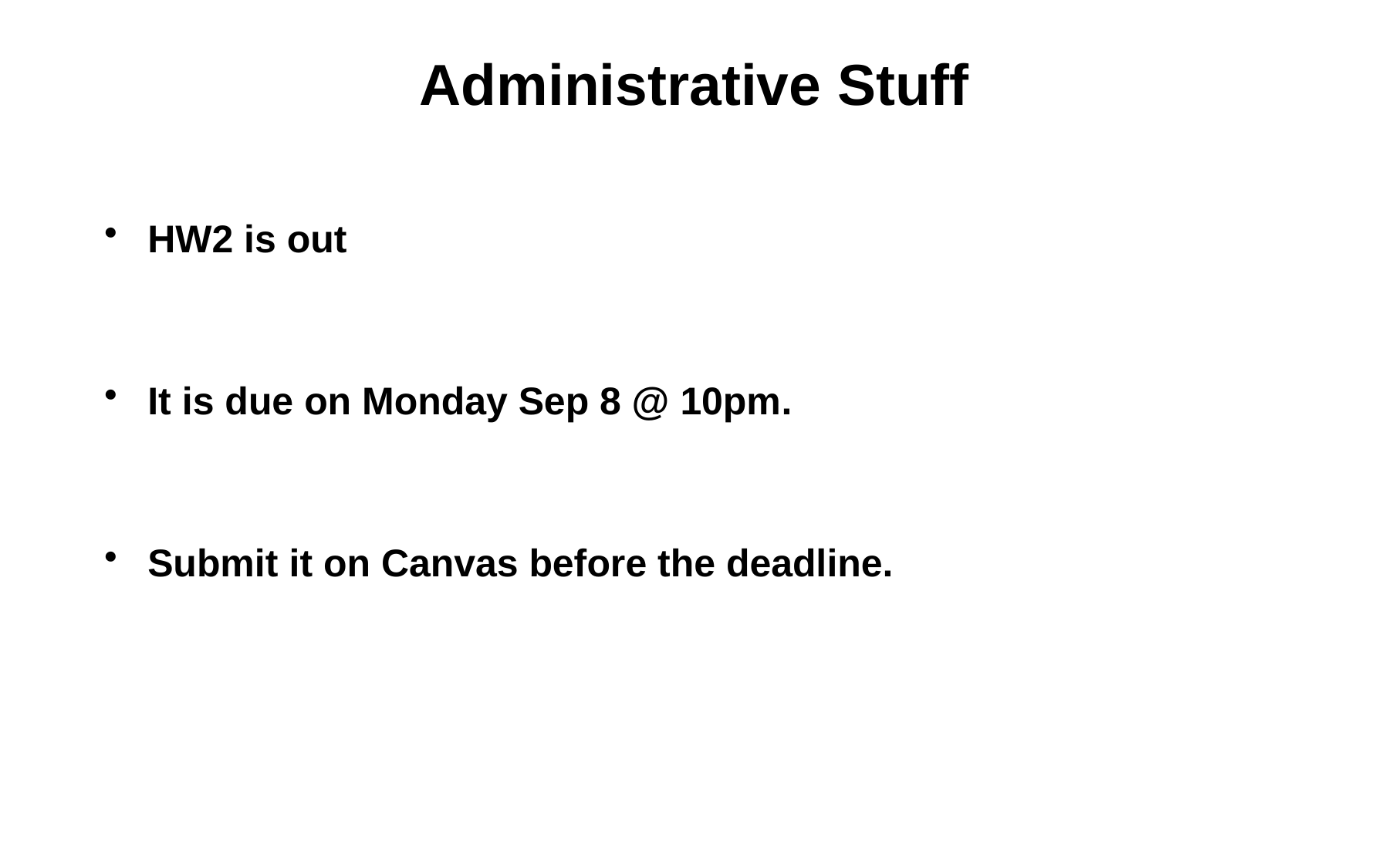

# Administrative Stuff

HW2 is out

It is due on Monday Sep 8 @ 10pm.

Submit it on Canvas before the deadline.